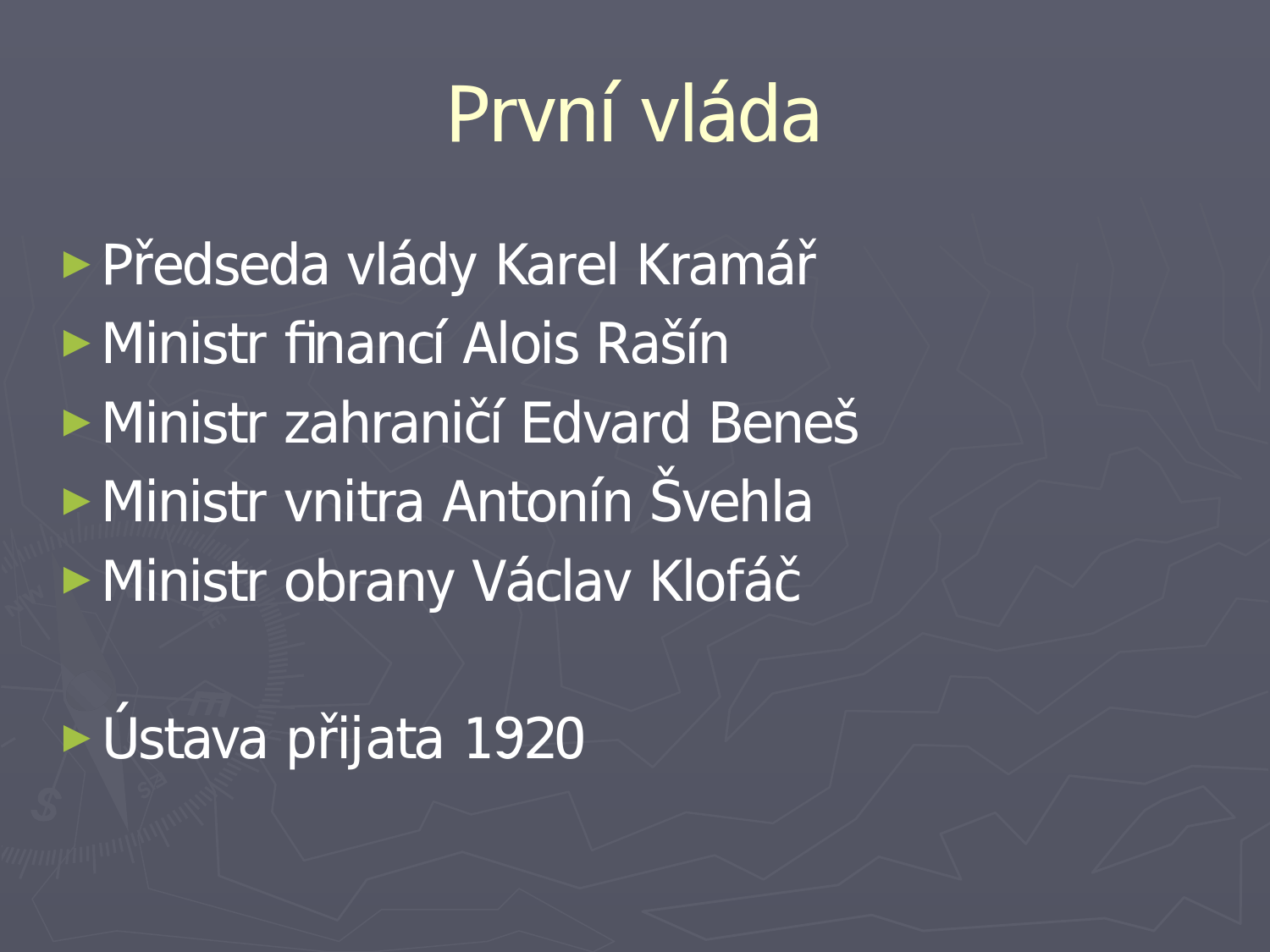

# První vláda
Předseda vlády Karel Kramář
Ministr financí Alois Rašín
Ministr zahraničí Edvard Beneš
Ministr vnitra Antonín Švehla
Ministr obrany Václav Klofáč

Ústava přijata 1920